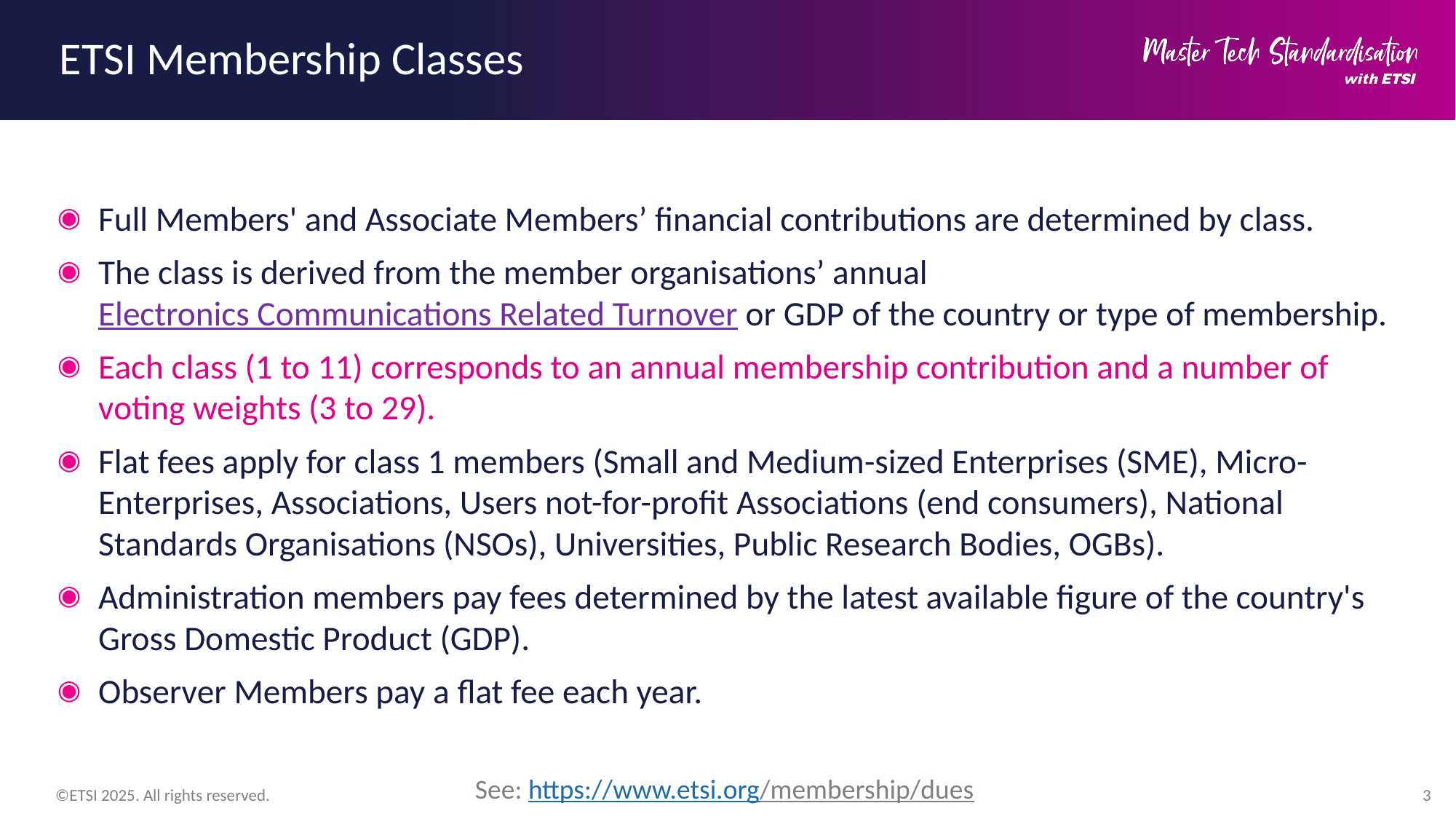

# ETSI Membership Classes
Full Members' and Associate Members’ financial contributions are determined by class.
The class is derived from the member organisations’ annual Electronics Communications Related Turnover or GDP of the country or type of membership.
Each class (1 to 11) corresponds to an annual membership contribution and a number of voting weights (3 to 29).
Flat fees apply for class 1 members (Small and Medium-sized Enterprises (SME), Micro-Enterprises, Associations, Users not-for-profit Associations (end consumers), National Standards Organisations (NSOs), Universities, Public Research Bodies, OGBs).
Administration members pay fees determined by the latest available figure of the country's Gross Domestic Product (GDP).
Observer Members pay a flat fee each year.
See: https://www.etsi.org/membership/dues
3